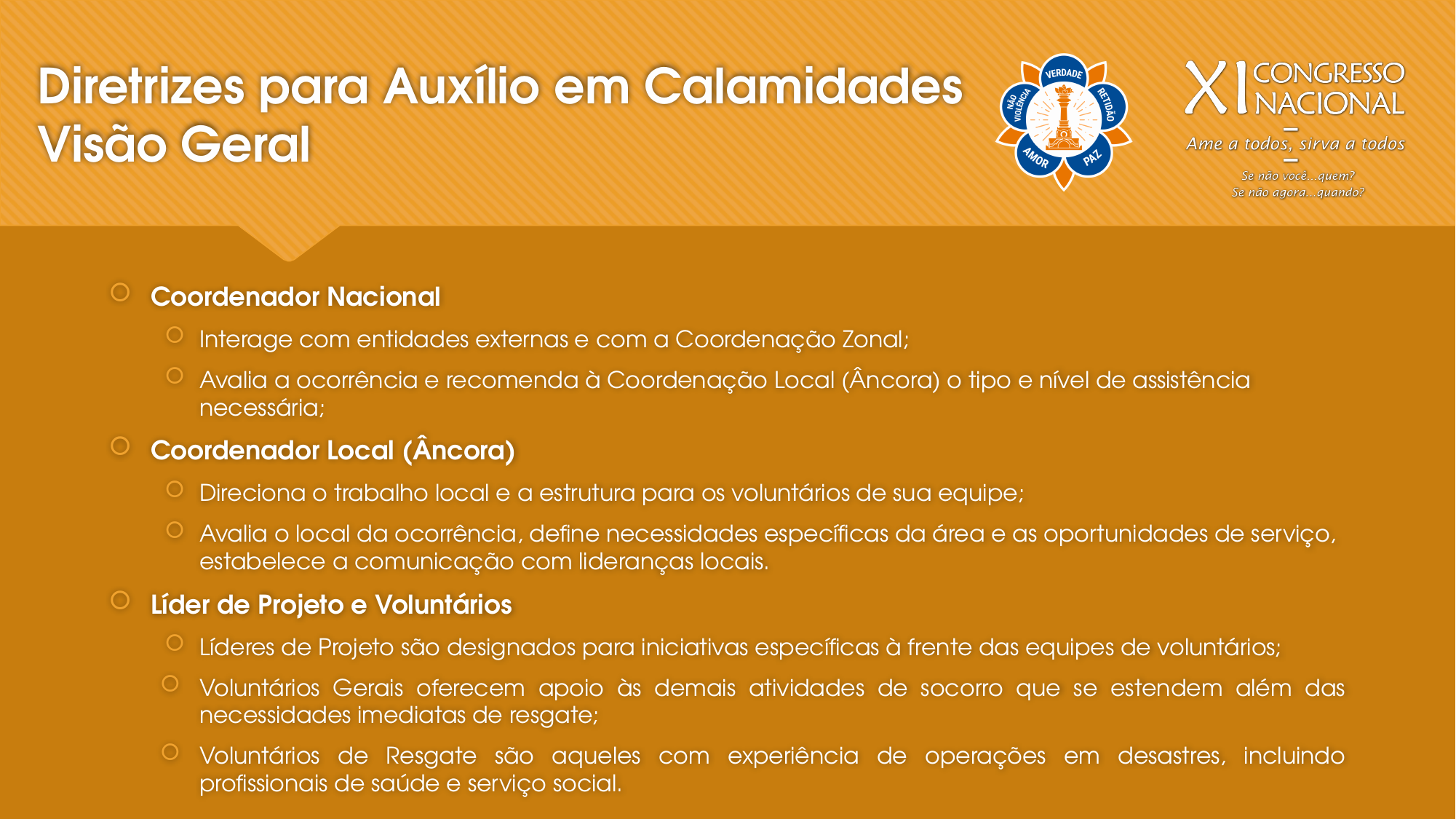

# Diretrizes para Auxílio em Calamidades Visão Geral
Coordenador Nacional
Interage com entidades externas e com a Coordenação Zonal;
Avalia a ocorrência e recomenda à Coordenação Local (Âncora) o tipo e nível de assistência necessária;
Coordenador Local (Âncora)
Direciona o trabalho local e a estrutura para os voluntários de sua equipe;
Avalia o local da ocorrência, define necessidades específicas da área e as oportunidades de serviço, estabelece a comunicação com lideranças locais.
Líder de Projeto e Voluntários
Líderes de Projeto são designados para iniciativas específicas à frente das equipes de voluntários;
Voluntários Gerais oferecem apoio às demais atividades de socorro que se estendem além das necessidades imediatas de resgate;
Voluntários de Resgate são aqueles com experiência de operações em desastres, incluindo profissionais de saúde e serviço social.